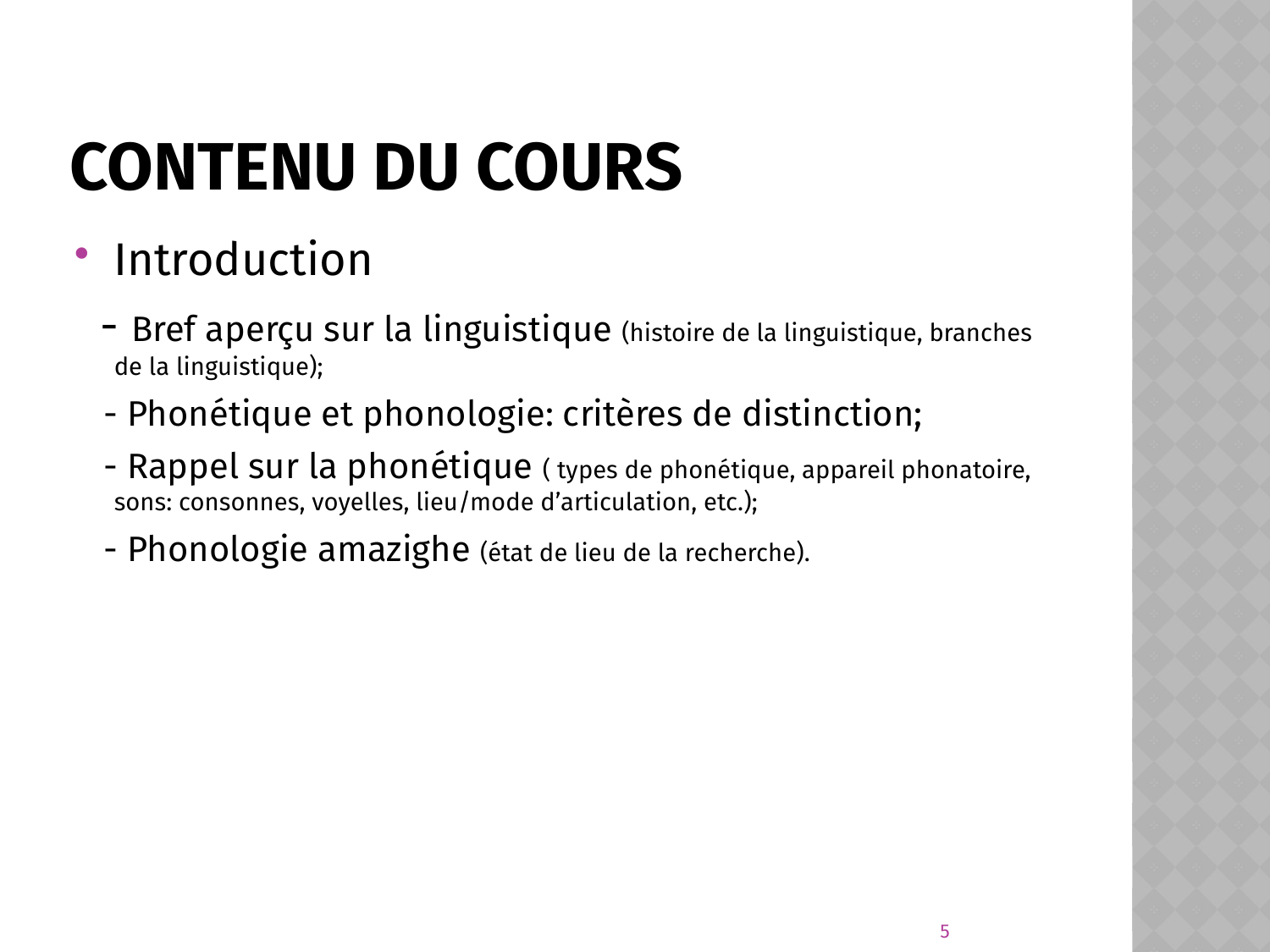

# Contenu du cours
Introduction
  - Bref aperçu sur la linguistique (histoire de la linguistique, branches de la linguistique);
   - Phonétique et phonologie: critères de distinction;
   - Rappel sur la phonétique ( types de phonétique, appareil phonatoire, sons: consonnes, voyelles, lieu/mode d’articulation, etc.);
   - Phonologie amazighe (état de lieu de la recherche).
5